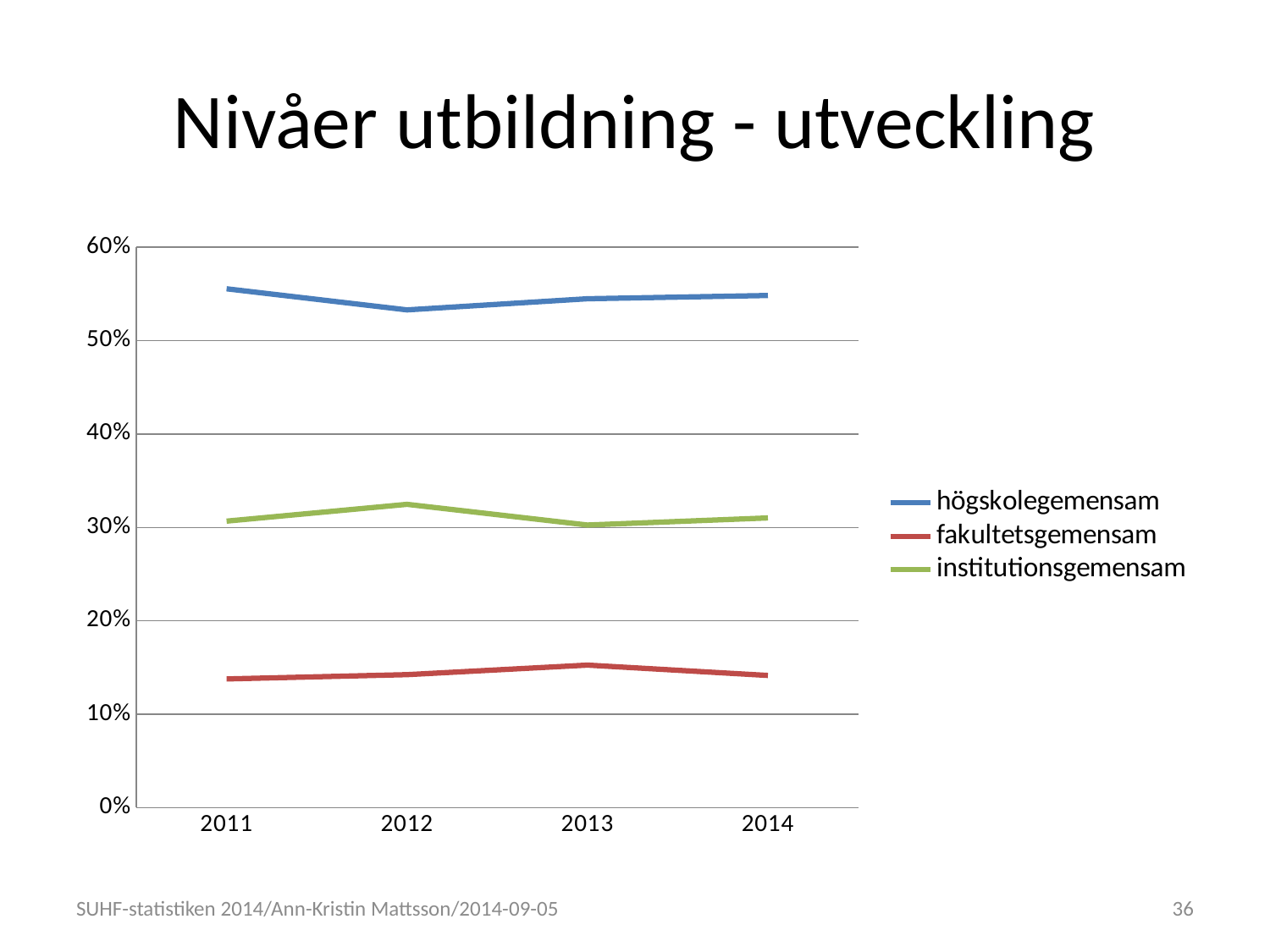

# Nivåer utbildning - utveckling

### Chart

| Category | högskolegemensam | fakultetsgemensam | institutionsgemensam |
|---|---|---|---|
| 2011 | 0.5554873691684197 | 0.1377561296995228 | 0.3067565011320575 |
| 2012 | 0.5329405092037287 | 0.14232413122581603 | 0.32473535957045535 |
| 2013 | 0.5448664929611354 | 0.15255328117778663 | 0.30258022586107797 |
| 2014 | 0.5483315709400561 | 0.14147592010205381 | 0.31019250895789 |
SUHF-statistiken 2014/Ann-Kristin Mattsson/2014-09-05
36